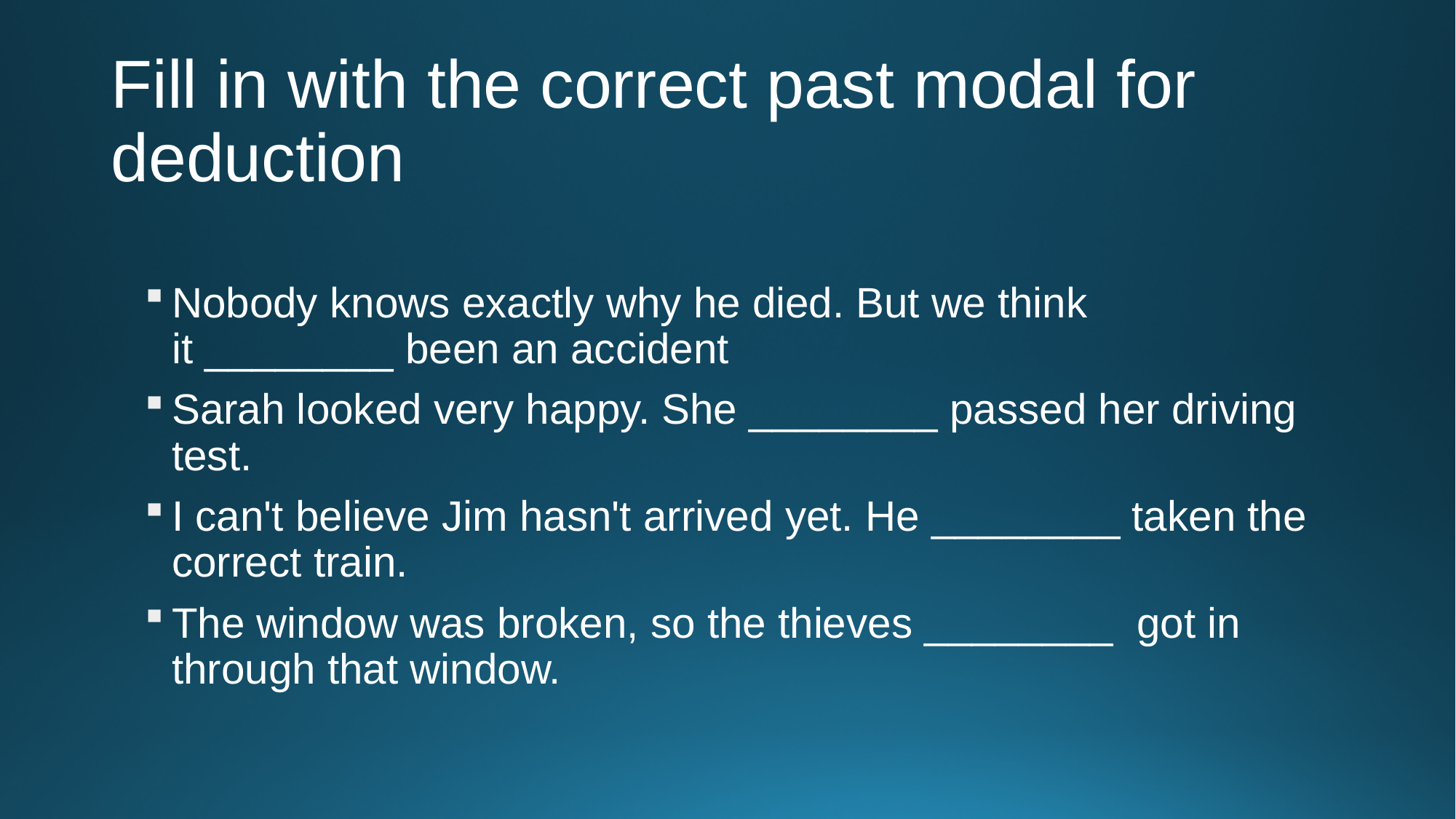

# Fill in with the correct past modal for deduction
Nobody knows exactly why he died. But we think it ________ been an accident
Sarah looked very happy. She ________ passed her driving test.
I can't believe Jim hasn't arrived yet. He ________ taken the correct train.
The window was broken, so the thieves ________  got in through that window.